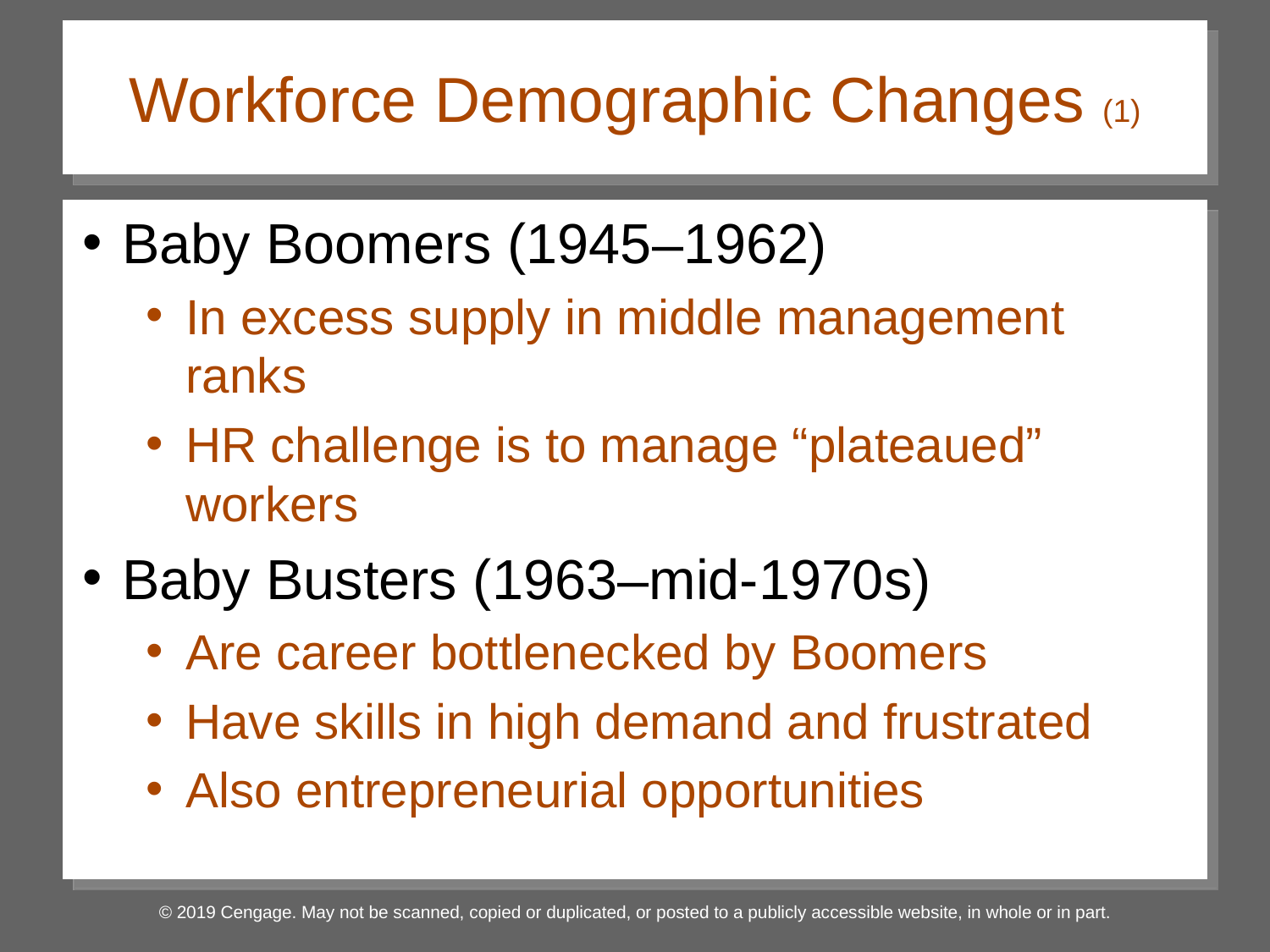

# Workforce Demographic Changes (1)
Baby Boomers (1945–1962)
In excess supply in middle management ranks
HR challenge is to manage “plateaued” workers
Baby Busters (1963–mid-1970s)
Are career bottlenecked by Boomers
Have skills in high demand and frustrated
Also entrepreneurial opportunities